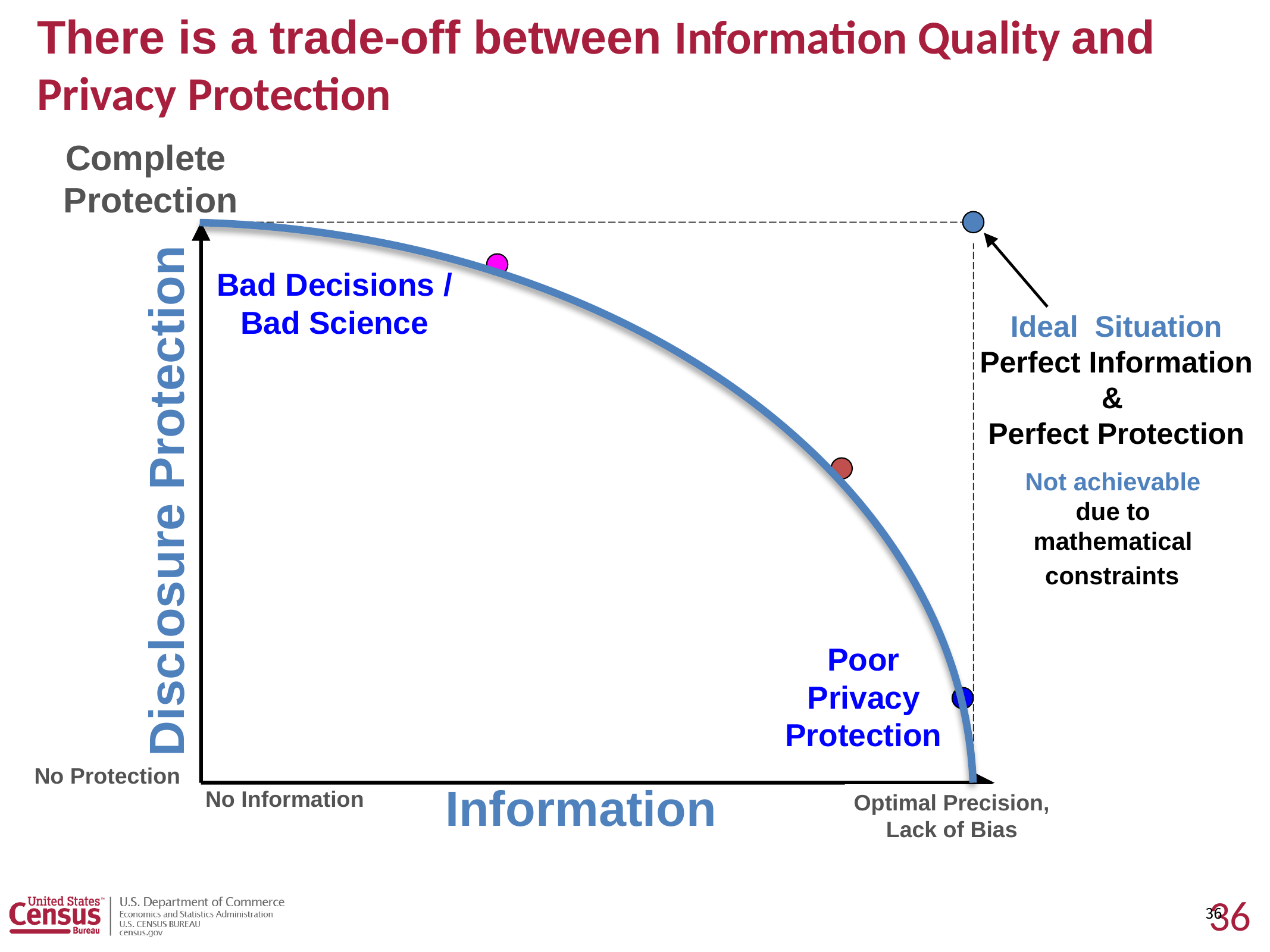

# There is a trade-off between Information Quality and Privacy Protection
Complete
Protection

Bad Decisions /
Bad Science
Ideal  Situation
Perfect Information &
Perfect Protection

Not achievable
due to
mathematical
constraints

Disclosure Protection
Poor
Privacy
Protection

No Protection
Information
No Information

Optimal Precision,
Lack of Bias
36